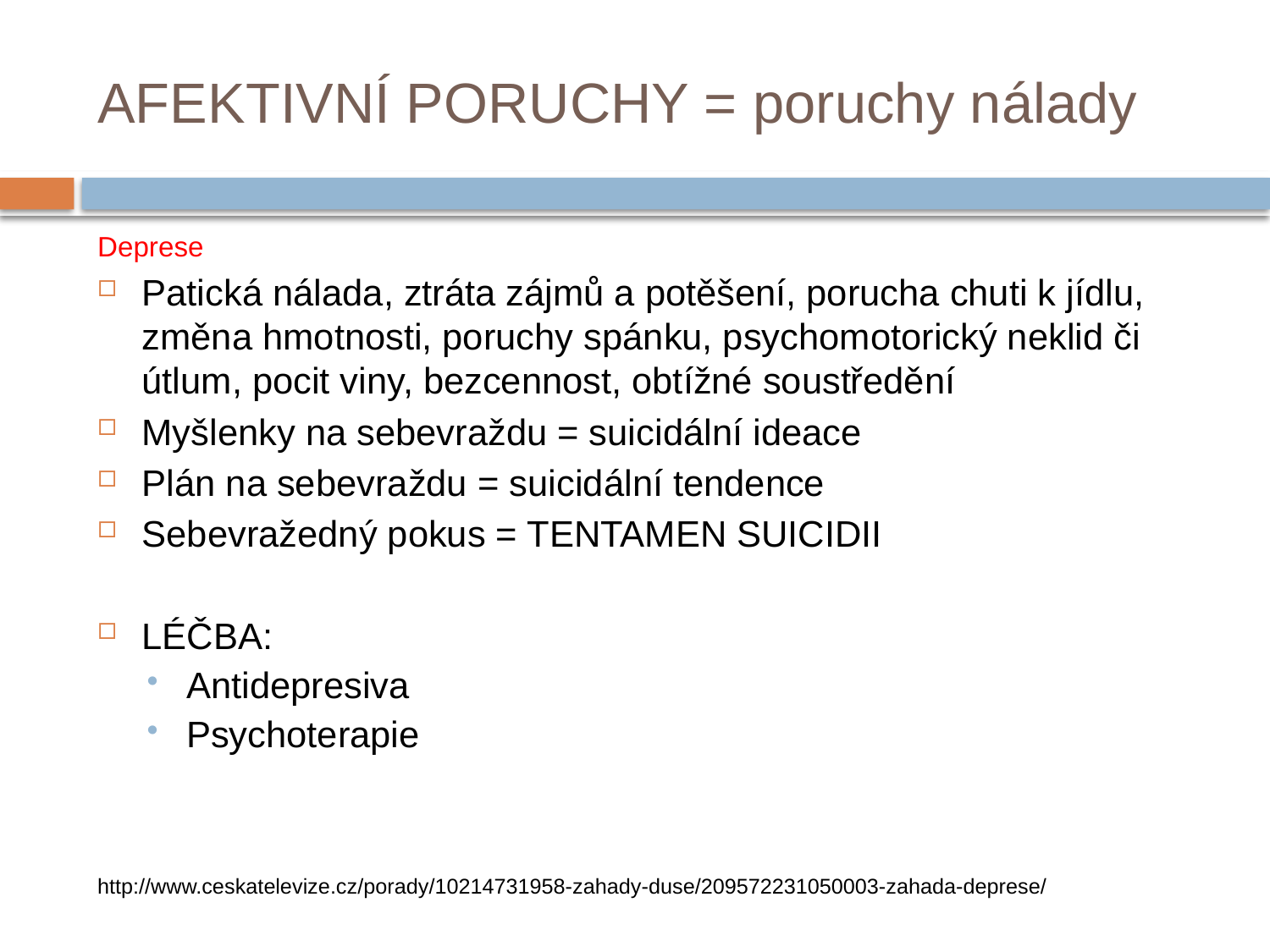

# AFEKTIVNÍ PORUCHY = poruchy nálady
Deprese
Patická nálada, ztráta zájmů a potěšení, porucha chuti k jídlu, změna hmotnosti, poruchy spánku, psychomotorický neklid či útlum, pocit viny, bezcennost, obtížné soustředění
Myšlenky na sebevraždu = suicidální ideace
Plán na sebevraždu = suicidální tendence
Sebevražedný pokus = TENTAMEN SUICIDII

LÉČBA:
Antidepresiva
Psychoterapie

http://www.ceskatelevize.cz/porady/10214731958-zahady-duse/209572231050003-zahada-deprese/